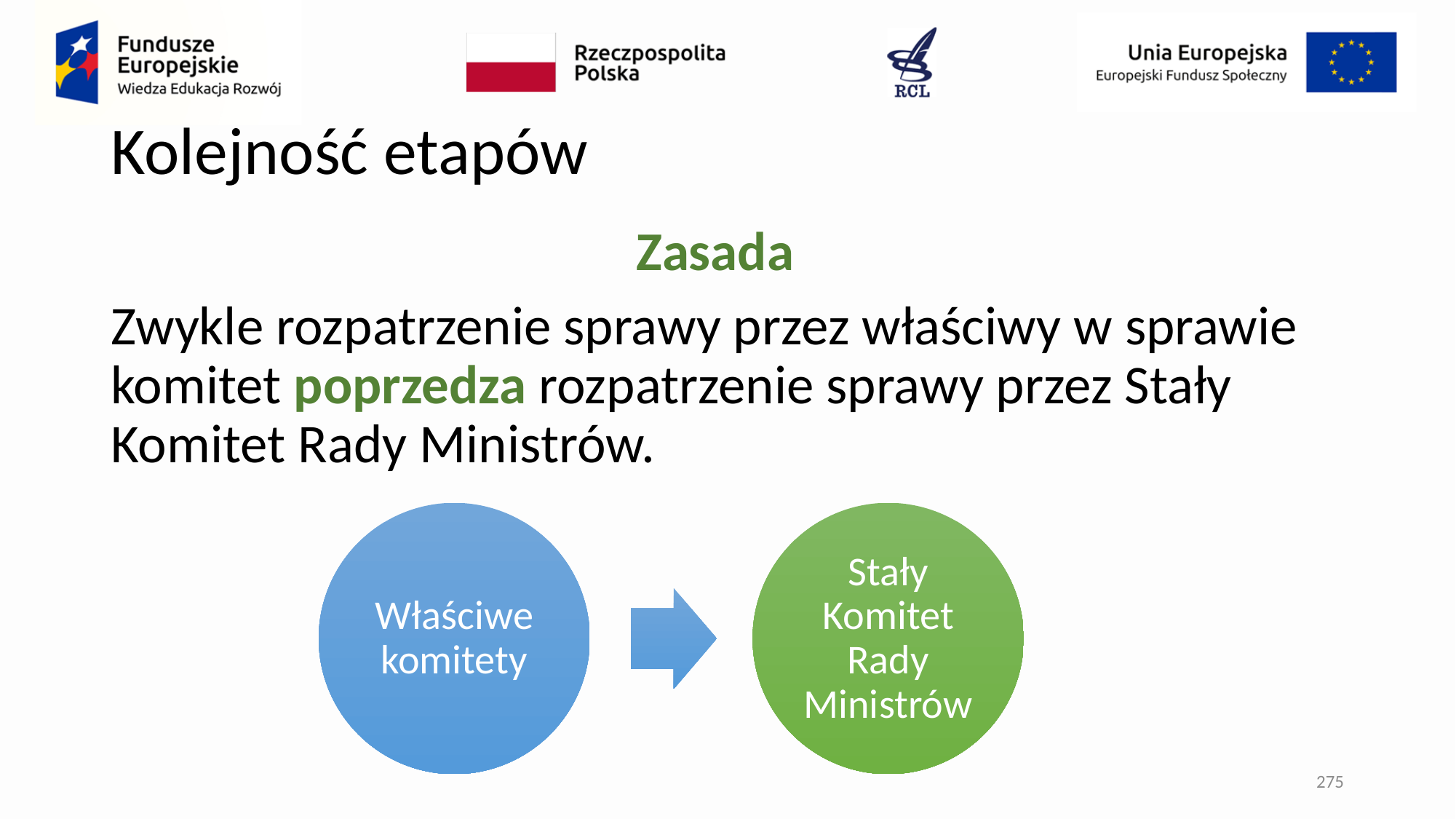

# Kolejność etapów
Zasada
Zwykle rozpatrzenie sprawy przez właściwy w sprawie komitet poprzedza rozpatrzenie sprawy przez Stały Komitet Rady Ministrów.

Właściwe komitety

Stały Komitet Rady Ministrów
275